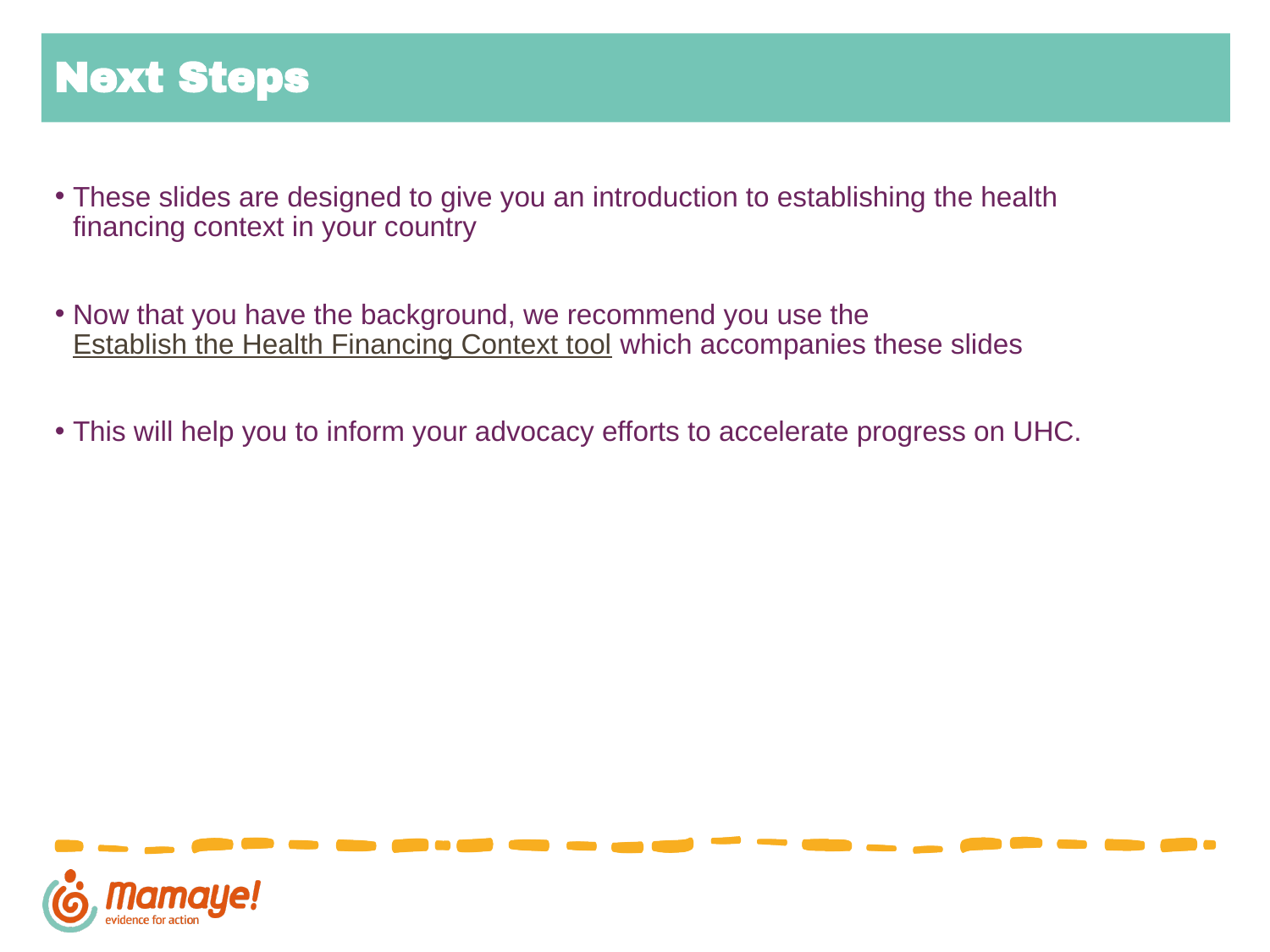

# Next Steps
These slides are designed to give you an introduction to establishing the health financing context in your country

Now that you have the background, we recommend you use the Establish the Health Financing Context tool which accompanies these slides

This will help you to inform your advocacy efforts to accelerate progress on UHC.